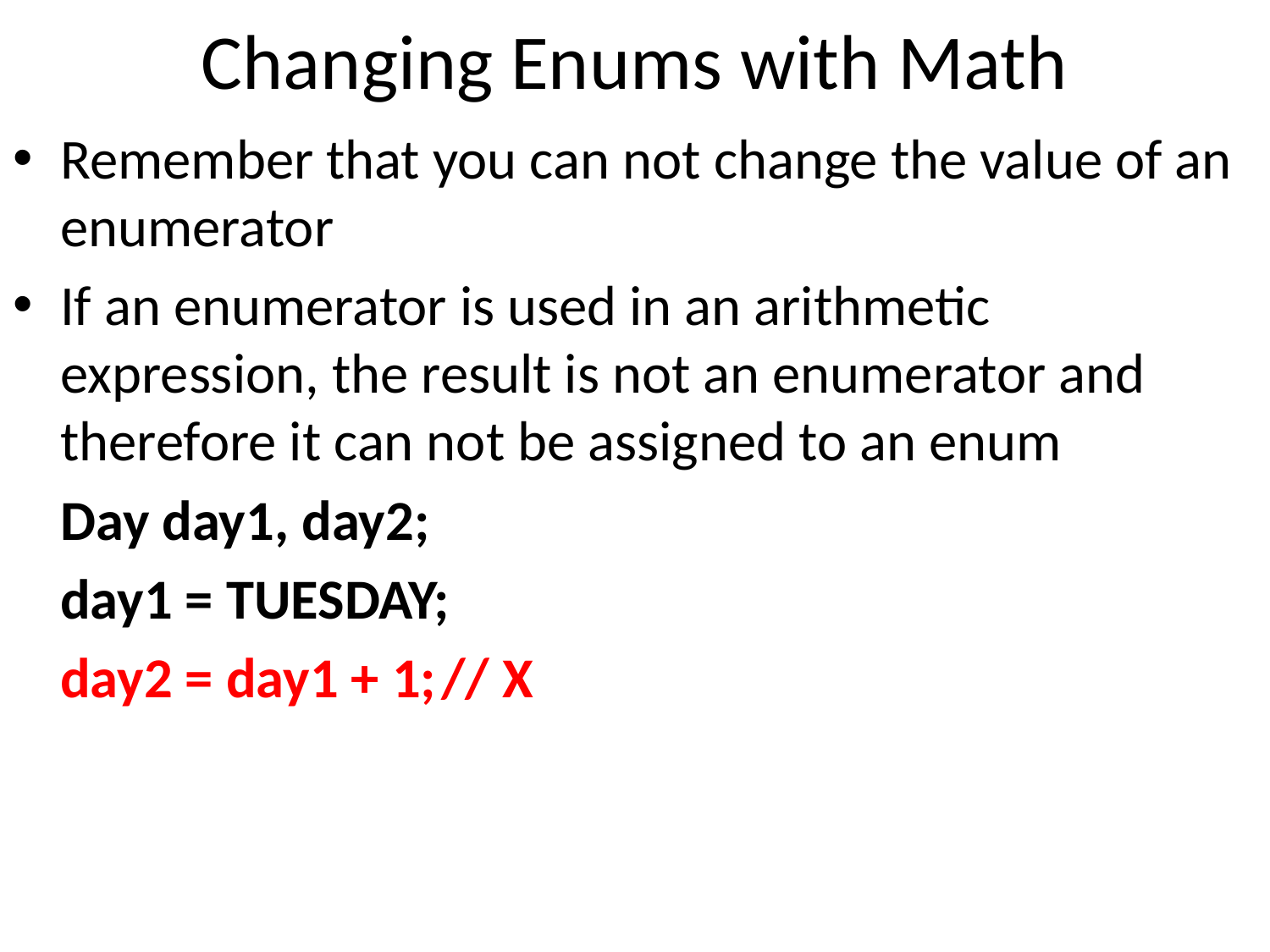

# Changing Enums with Math
Remember that you can not change the value of an enumerator
If an enumerator is used in an arithmetic expression, the result is not an enumerator and therefore it can not be assigned to an enum
	Day day1, day2;
	day1 = TUESDAY;
	day2 = day1 + 1;	// X